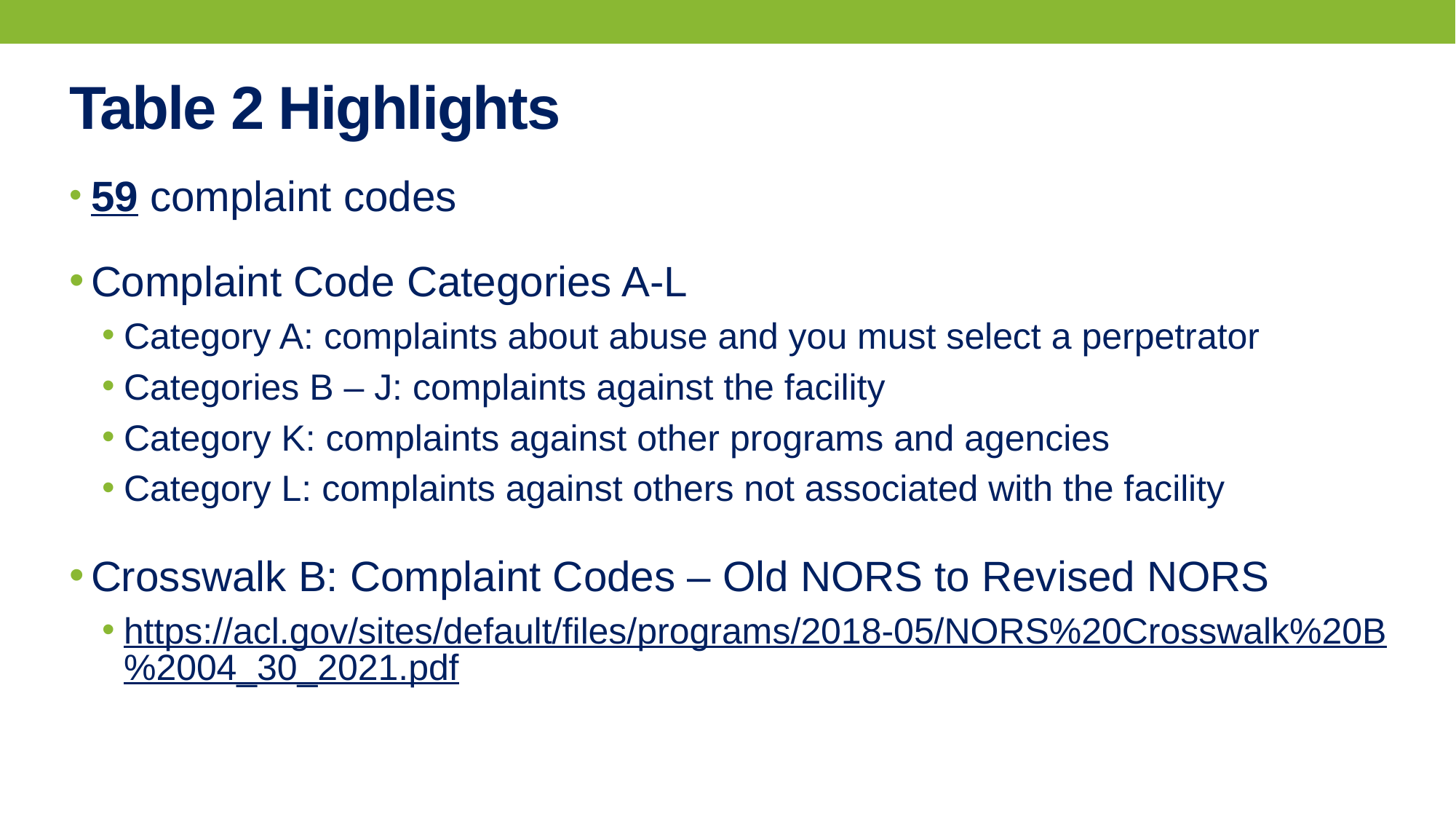

# Table 2 Highlights
59 complaint codes

Complaint Code Categories A-L
Category A: complaints about abuse and you must select a perpetrator
Categories B – J: complaints against the facility
Category K: complaints against other programs and agencies
Category L: complaints against others not associated with the facility

Crosswalk B: Complaint Codes – Old NORS to Revised NORS
https://acl.gov/sites/default/files/programs/2018-05/NORS%20Crosswalk%20B%2004_30_2021.pdf